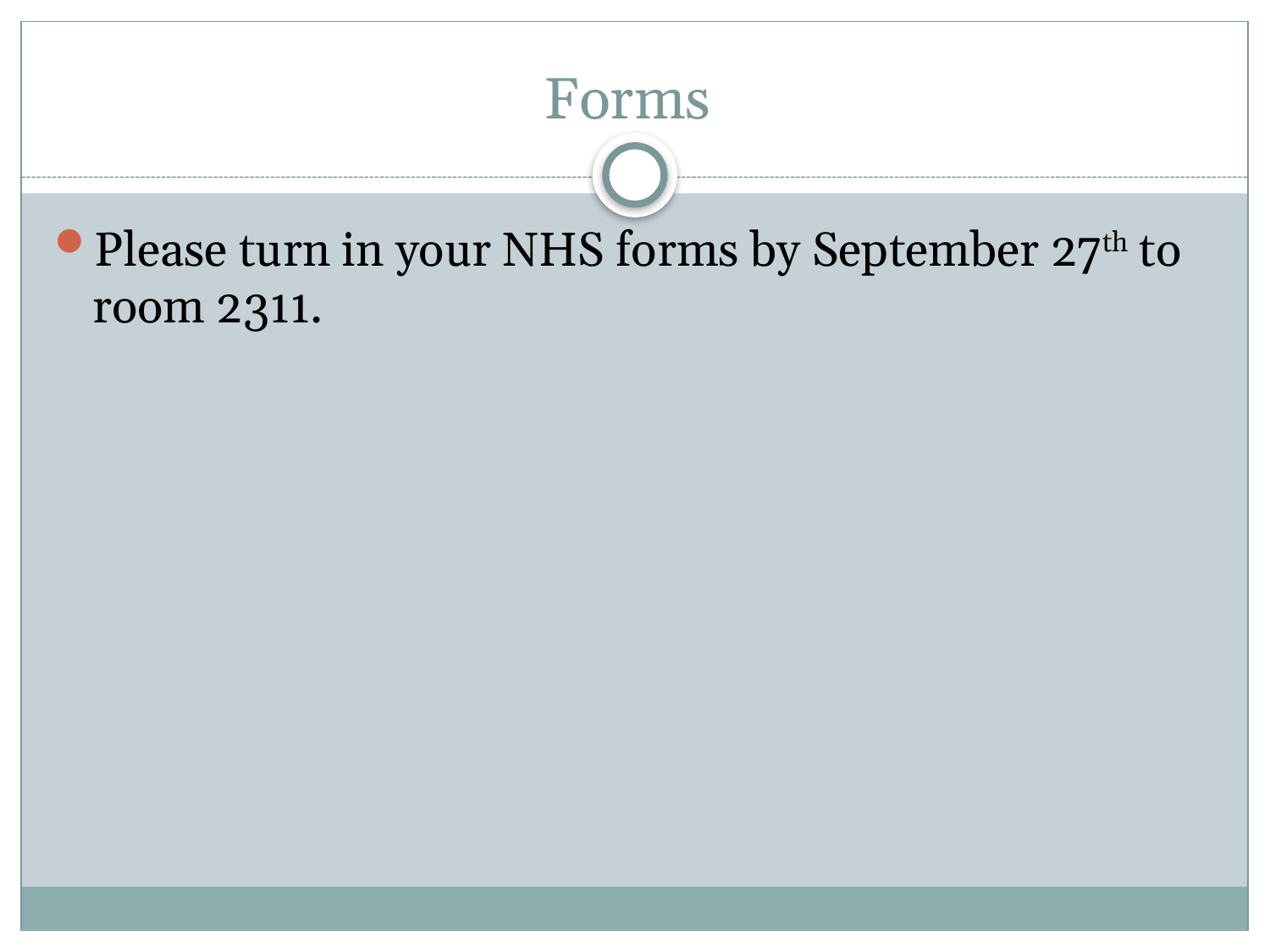

# Forms
Please turn in your NHS forms by September 27th to room 2311.